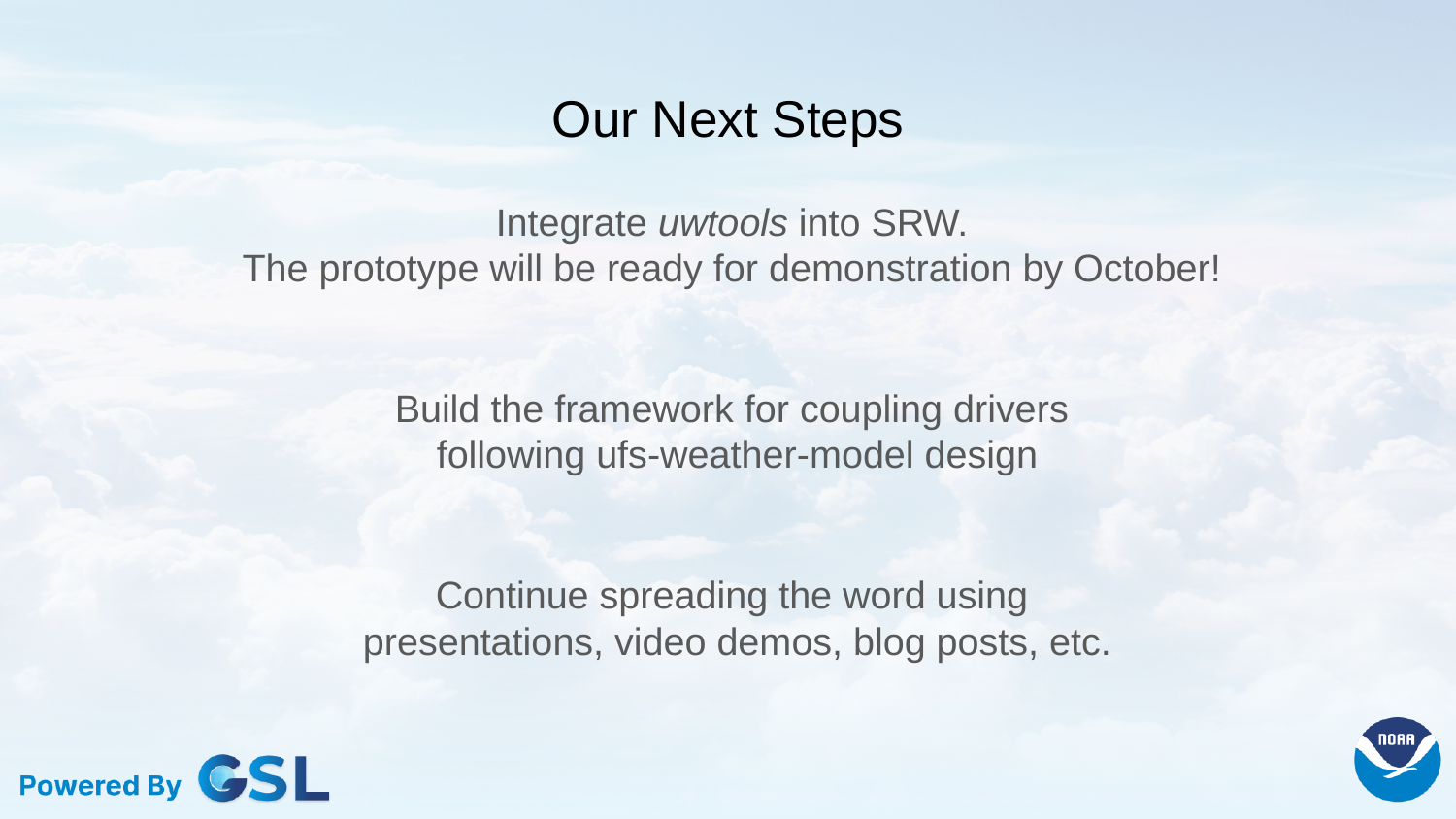

# Our Next Steps
Integrate uwtools into SRW.
The prototype will be ready for demonstration by October!

Build the framework for coupling drivers
following ufs-weather-model design

Continue spreading the word using
presentations, video demos, blog posts, etc.